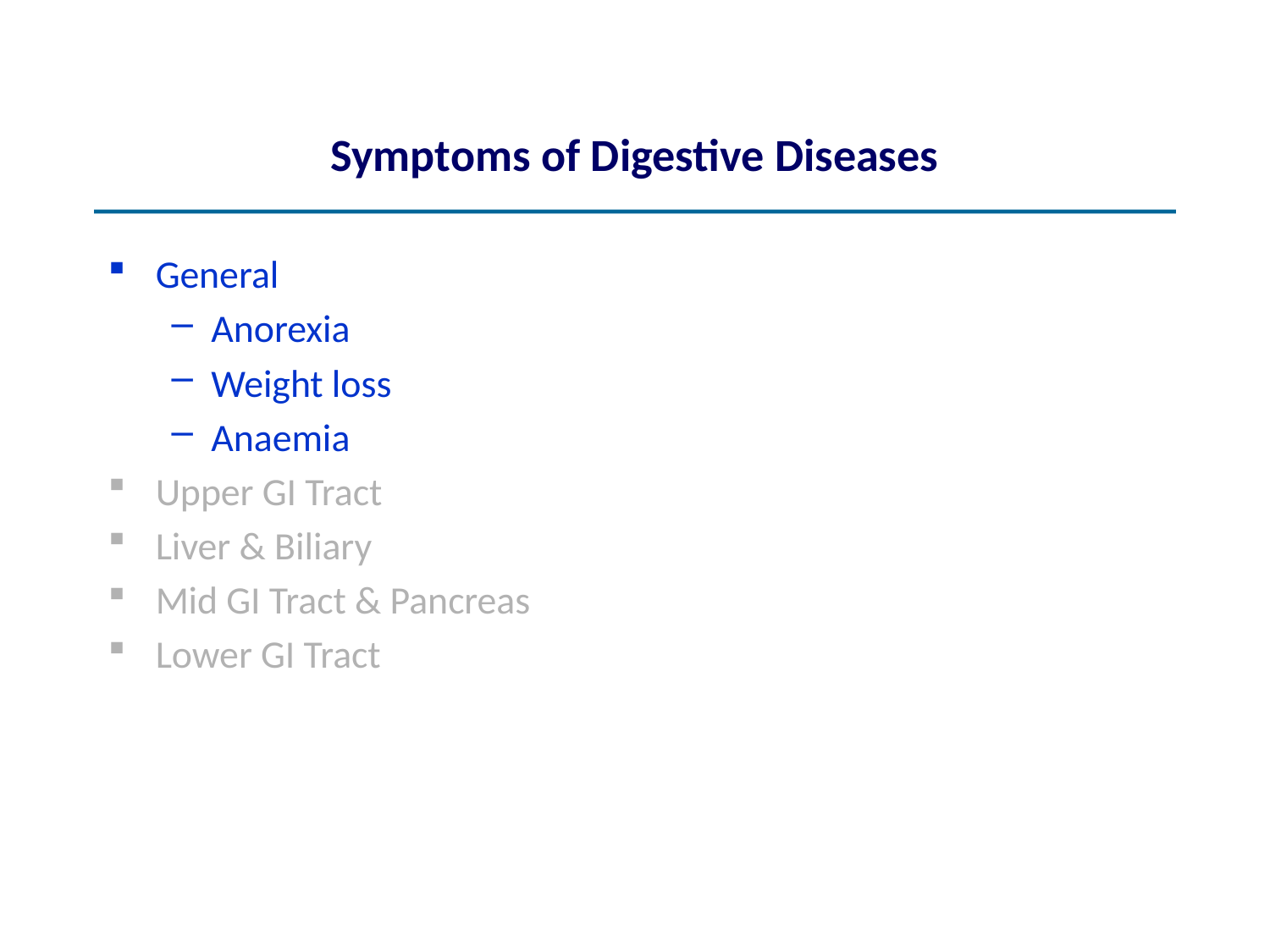

# Symptoms of Digestive Diseases
General
Anorexia
Weight loss
Anaemia
Upper GI Tract
Liver & Biliary
Mid GI Tract & Pancreas
Lower GI Tract